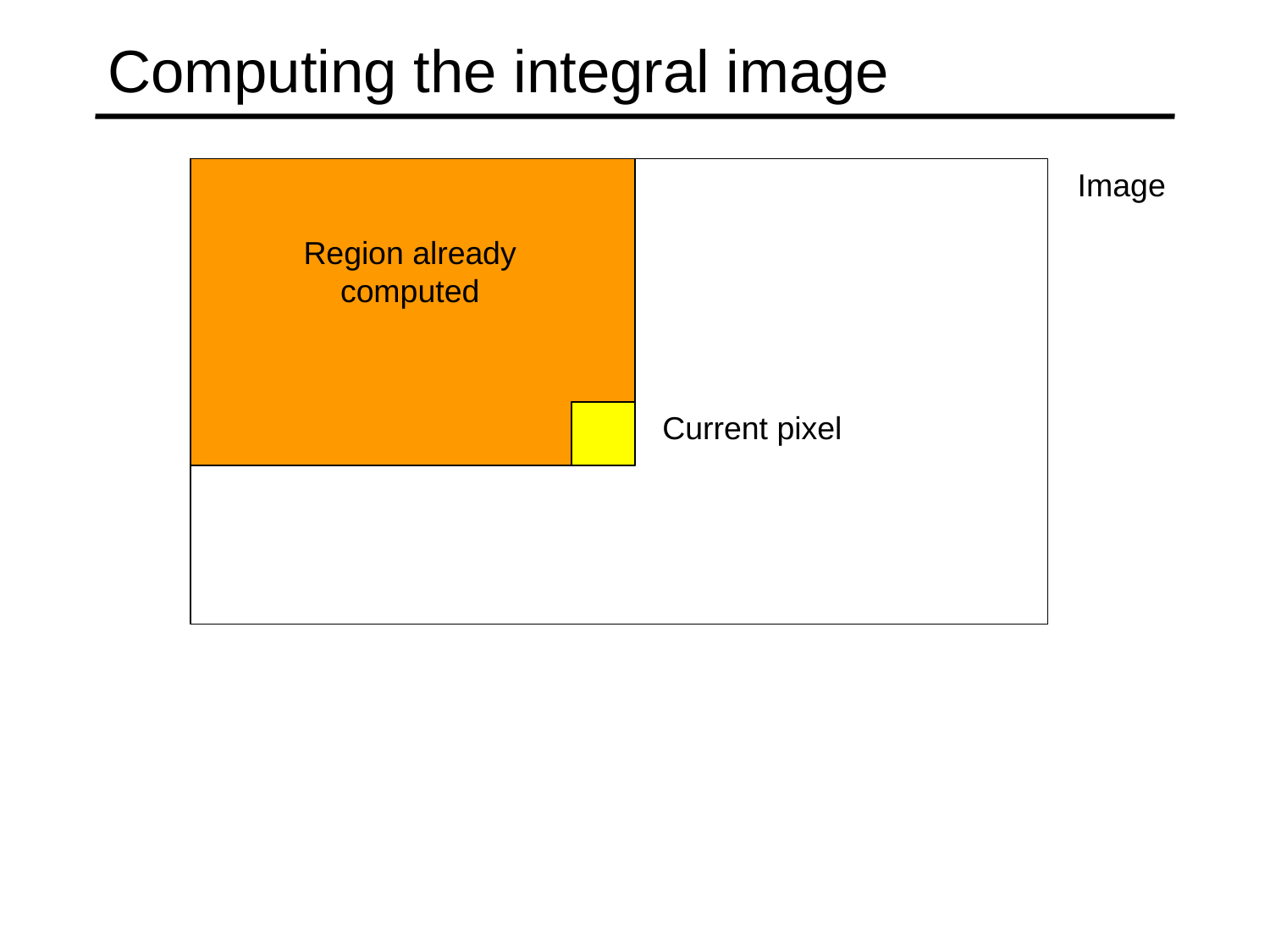

# Computing the integral image

Image
Region already computed

Current pixel